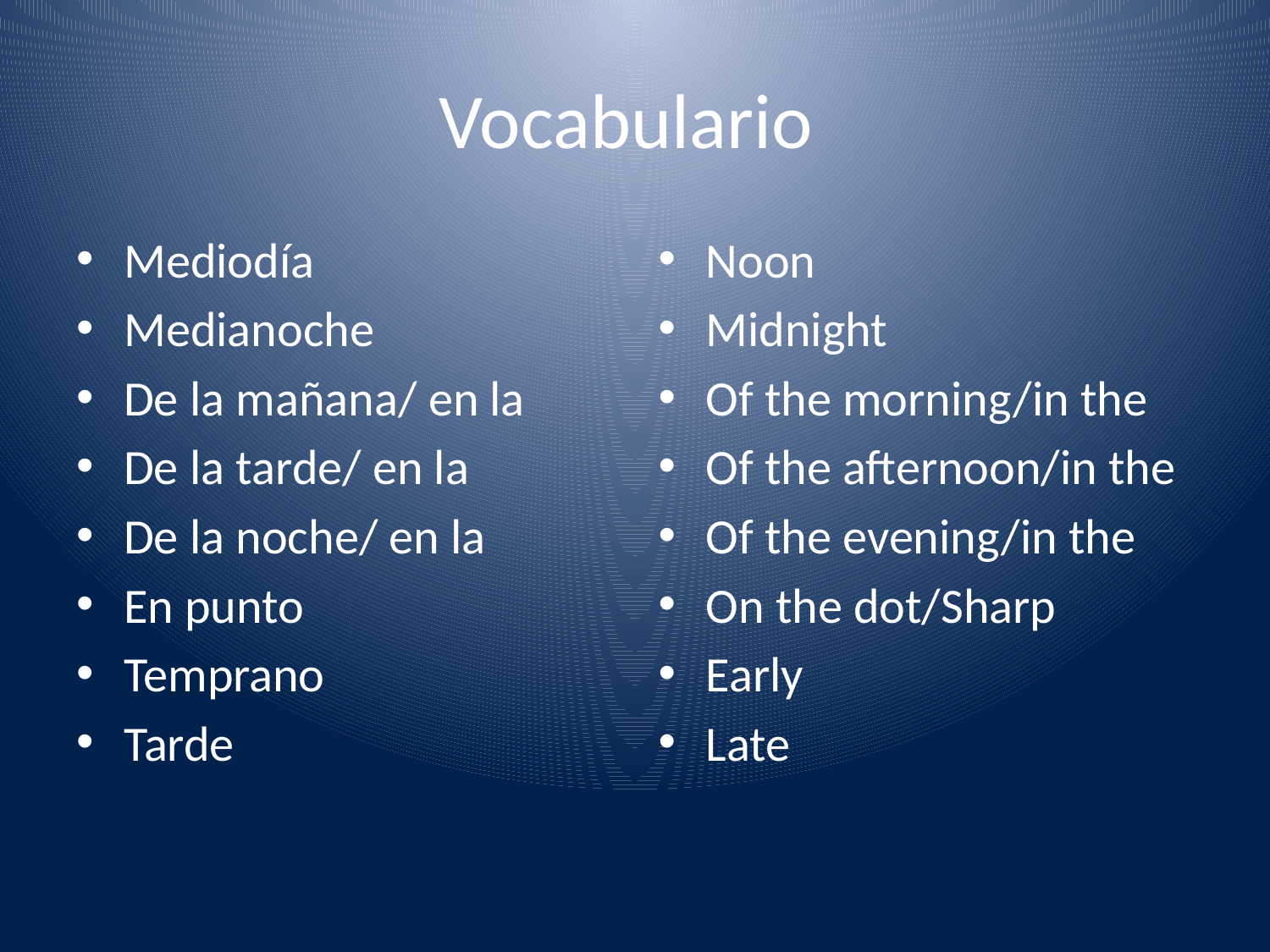

# Vocabulario
Mediodía
Medianoche
De la mañana/ en la
De la tarde/ en la
De la noche/ en la
En punto
Temprano
Tarde

Noon
Midnight
Of the morning/in the
Of the afternoon/in the
Of the evening/in the
On the dot/Sharp
Early
Late